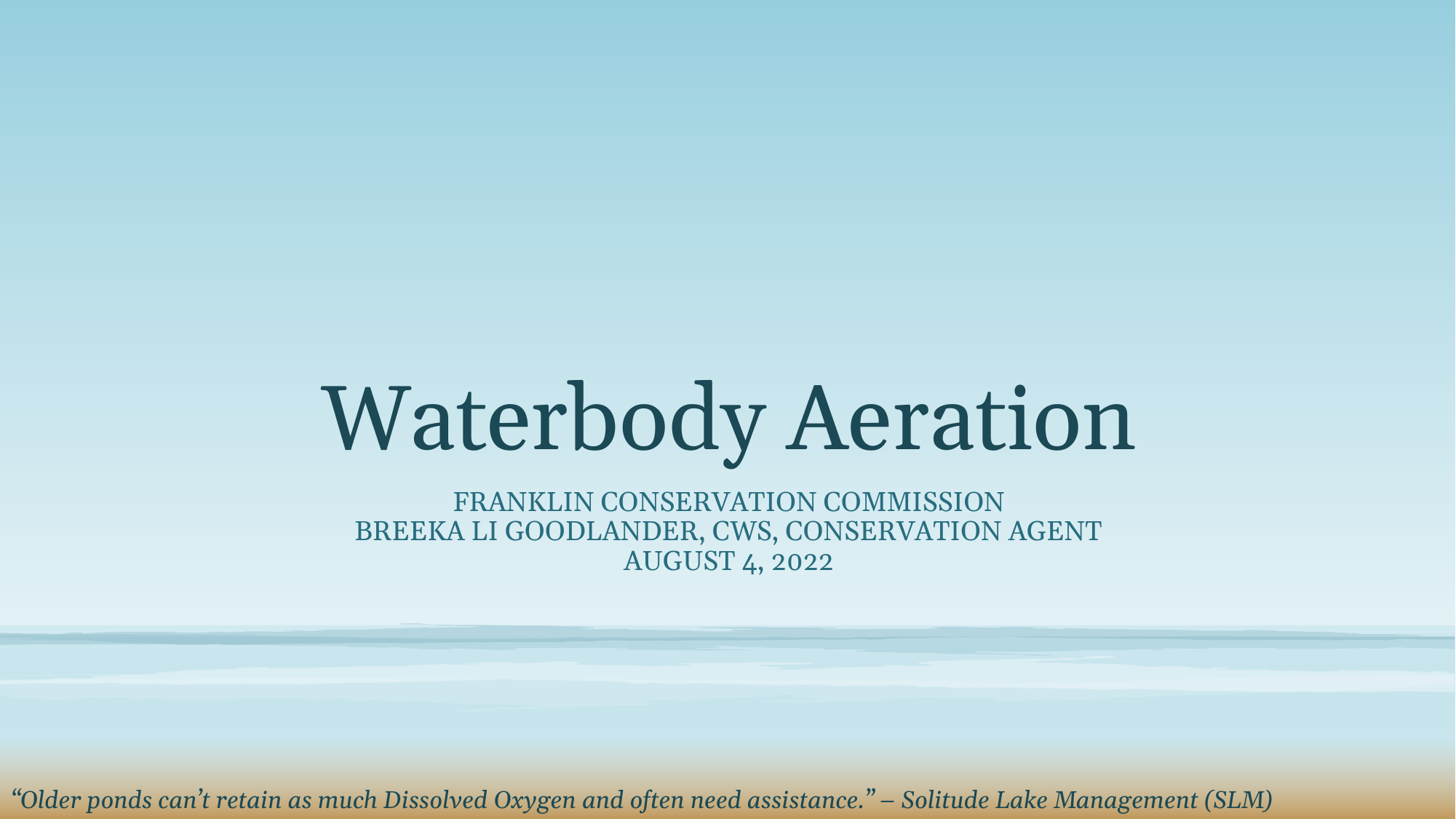

# Waterbody Aeration
Franklin conservation Commission
Breeka Li Goodlander, CWS, Conservation Agent
August 4, 2022
“Older ponds can’t retain as much Dissolved Oxygen and often need assistance.” – Solitude Lake Management (SLM)